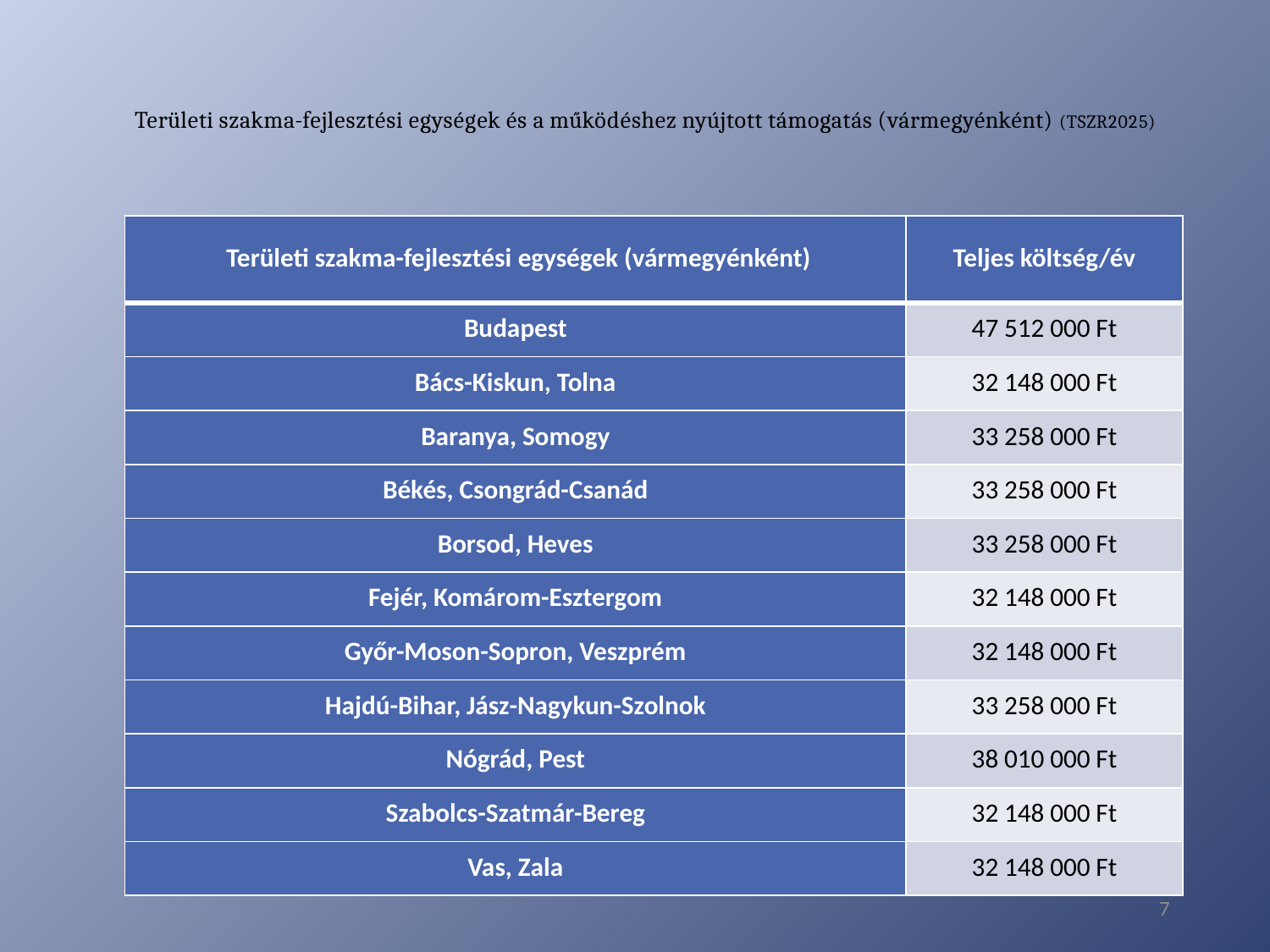

# Területi szakma-fejlesztési egységek és a működéshez nyújtott támogatás (vármegyénként) (TSZR2025)
| Területi szakma-fejlesztési egységek (vármegyénként) | Teljes költség/év |
| --- | --- |
| Budapest | 47 512 000 Ft |
| Bács-Kiskun, Tolna | 32 148 000 Ft |
| Baranya, Somogy | 33 258 000 Ft |
| Békés, Csongrád-Csanád | 33 258 000 Ft |
| Borsod, Heves | 33 258 000 Ft |
| Fejér, Komárom-Esztergom | 32 148 000 Ft |
| Győr-Moson-Sopron, Veszprém | 32 148 000 Ft |
| Hajdú-Bihar, Jász-Nagykun-Szolnok | 33 258 000 Ft |
| Nógrád, Pest | 38 010 000 Ft |
| Szabolcs-Szatmár-Bereg | 32 148 000 Ft |
| Vas, Zala | 32 148 000 Ft |
7